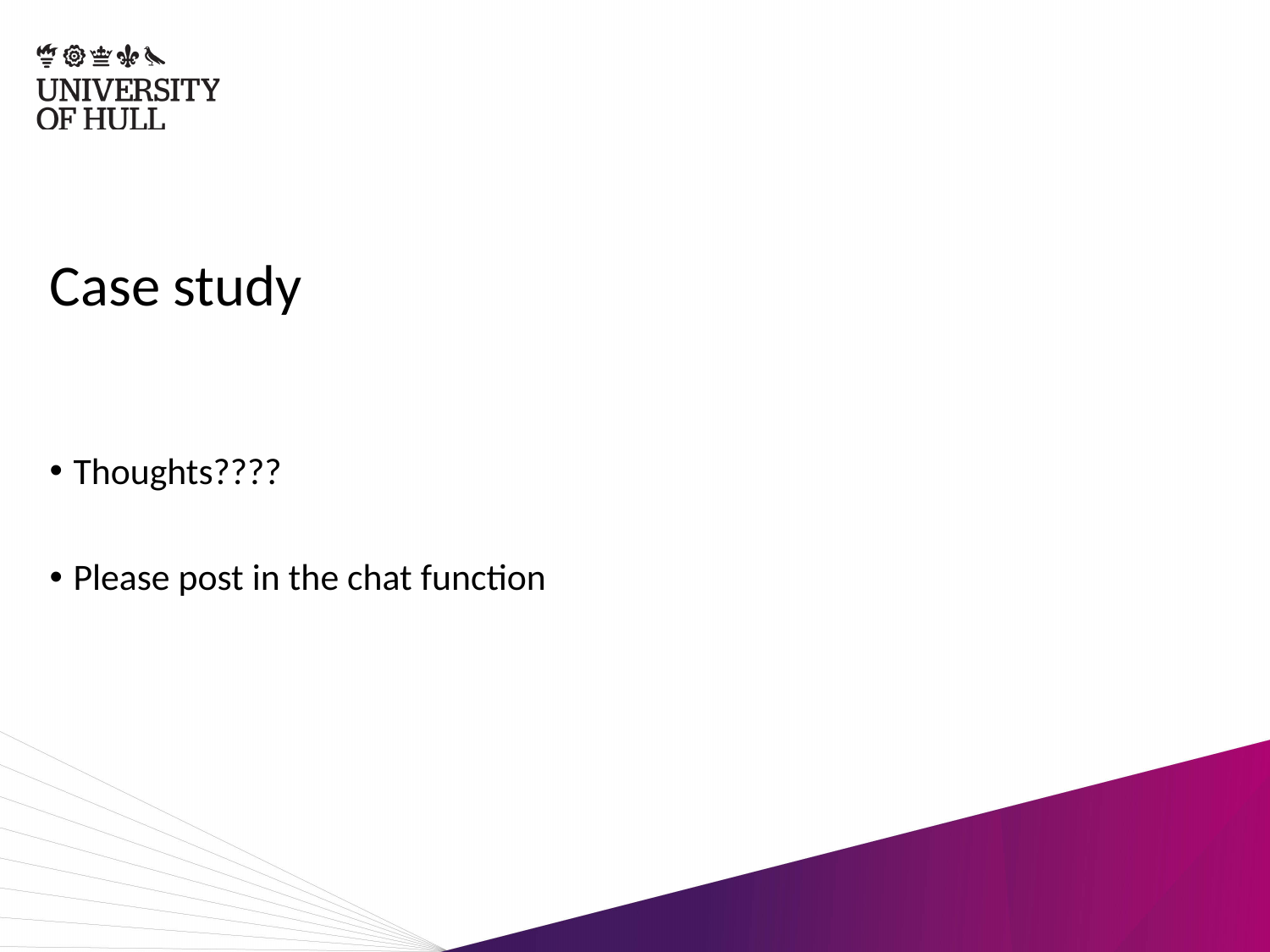

# Case study
Thoughts????

Please post in the chat function